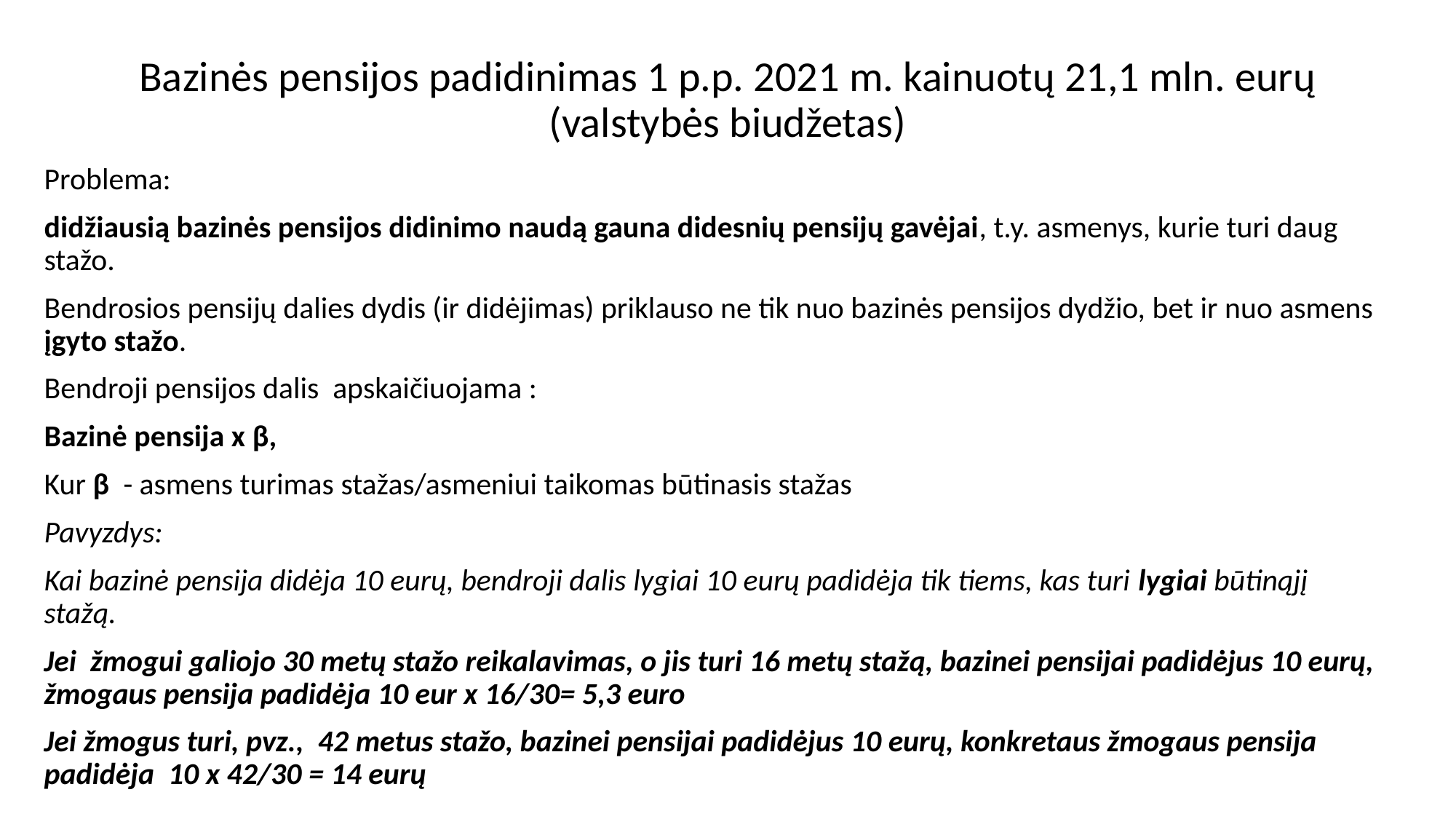

# Bazinės pensijos padidinimas 1 p.p. 2021 m. kainuotų 21,1 mln. eurų (valstybės biudžetas)
Problema:
didžiausią bazinės pensijos didinimo naudą gauna didesnių pensijų gavėjai, t.y. asmenys, kurie turi daug stažo.
Bendrosios pensijų dalies dydis (ir didėjimas) priklauso ne tik nuo bazinės pensijos dydžio, bet ir nuo asmens įgyto stažo.
Bendroji pensijos dalis  apskaičiuojama :
Bazinė pensija x β,
Kur β  - asmens turimas stažas/asmeniui taikomas būtinasis stažas
Pavyzdys:
Kai bazinė pensija didėja 10 eurų, bendroji dalis lygiai 10 eurų padidėja tik tiems, kas turi lygiai būtinąjį stažą.
Jei  žmogui galiojo 30 metų stažo reikalavimas, o jis turi 16 metų stažą, bazinei pensijai padidėjus 10 eurų, žmogaus pensija padidėja 10 eur x 16/30= 5,3 euro
Jei žmogus turi, pvz.,  42 metus stažo, bazinei pensijai padidėjus 10 eurų, konkretaus žmogaus pensija padidėja  10 x 42/30 = 14 eurų